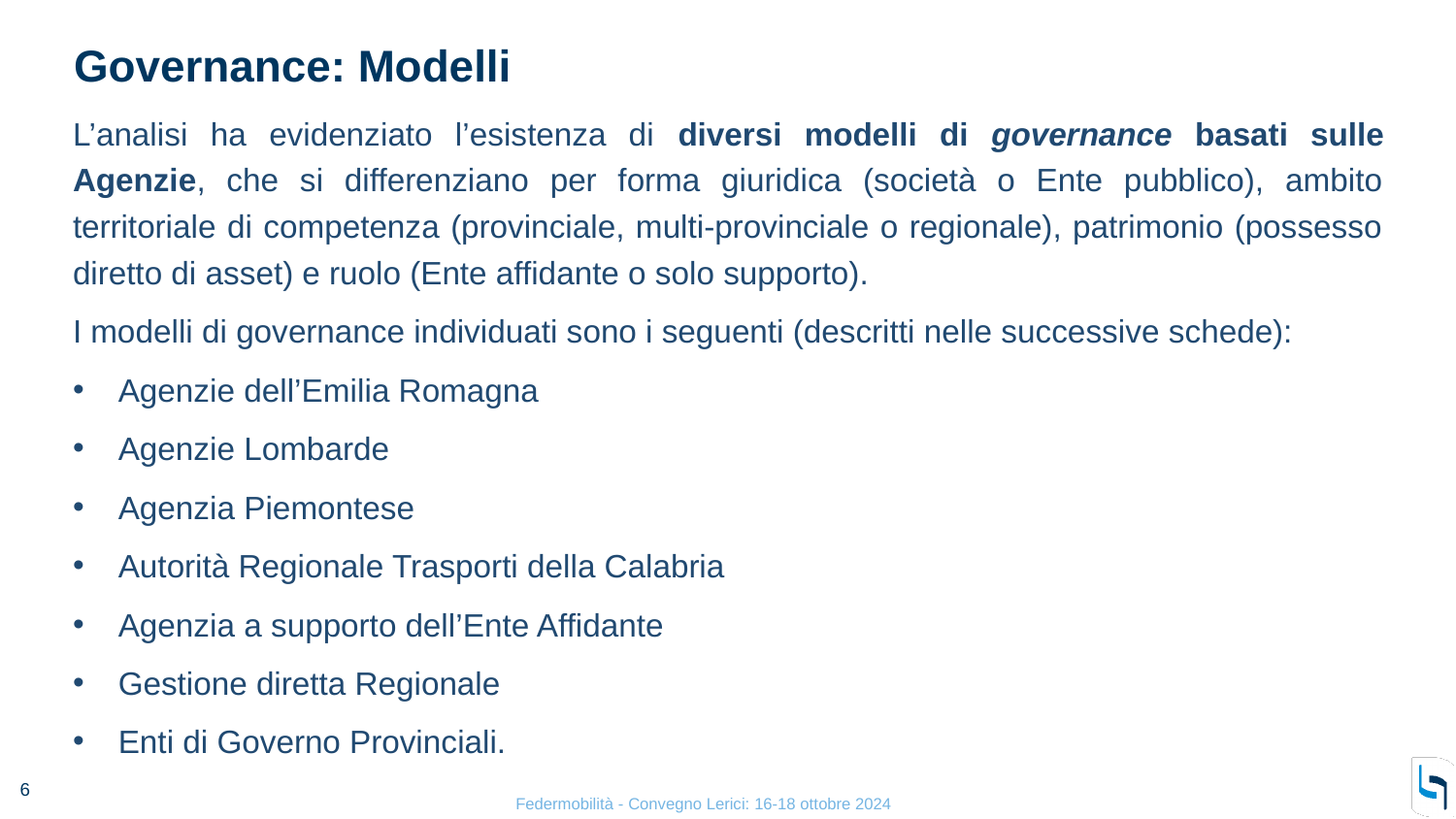

# Governance: Modelli
L’analisi ha evidenziato l’esistenza di diversi modelli di governance basati sulle Agenzie, che si differenziano per forma giuridica (società o Ente pubblico), ambito territoriale di competenza (provinciale, multi-provinciale o regionale), patrimonio (possesso diretto di asset) e ruolo (Ente affidante o solo supporto).
I modelli di governance individuati sono i seguenti (descritti nelle successive schede):
Agenzie dell’Emilia Romagna
Agenzie Lombarde
Agenzia Piemontese
Autorità Regionale Trasporti della Calabria
Agenzia a supporto dell’Ente Affidante
Gestione diretta Regionale
Enti di Governo Provinciali.